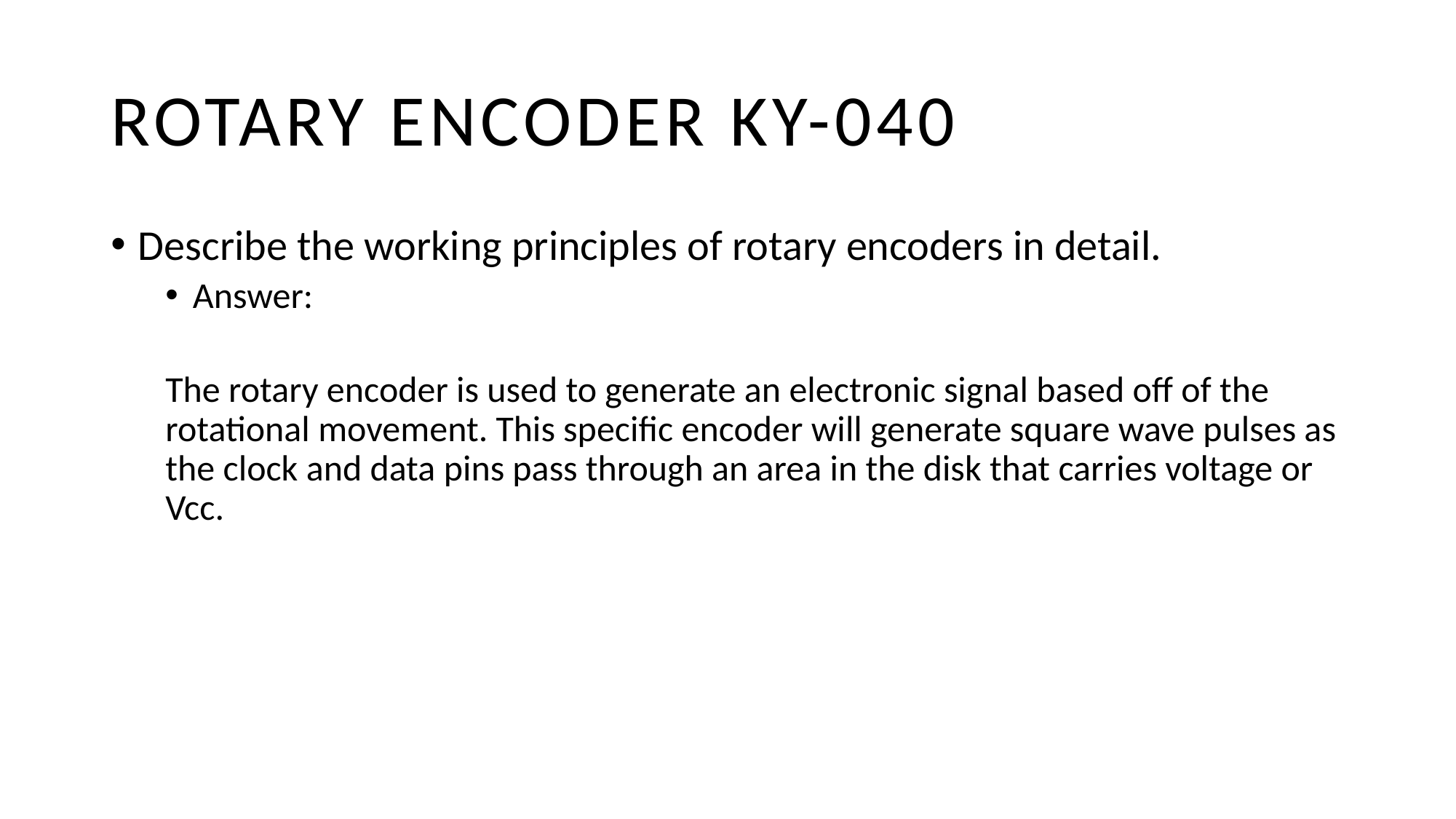

# Rotary Encoder KY-040
Describe the working principles of rotary encoders in detail.
Answer:

The rotary encoder is used to generate an electronic signal based off of the rotational movement. This specific encoder will generate square wave pulses as the clock and data pins pass through an area in the disk that carries voltage or Vcc.